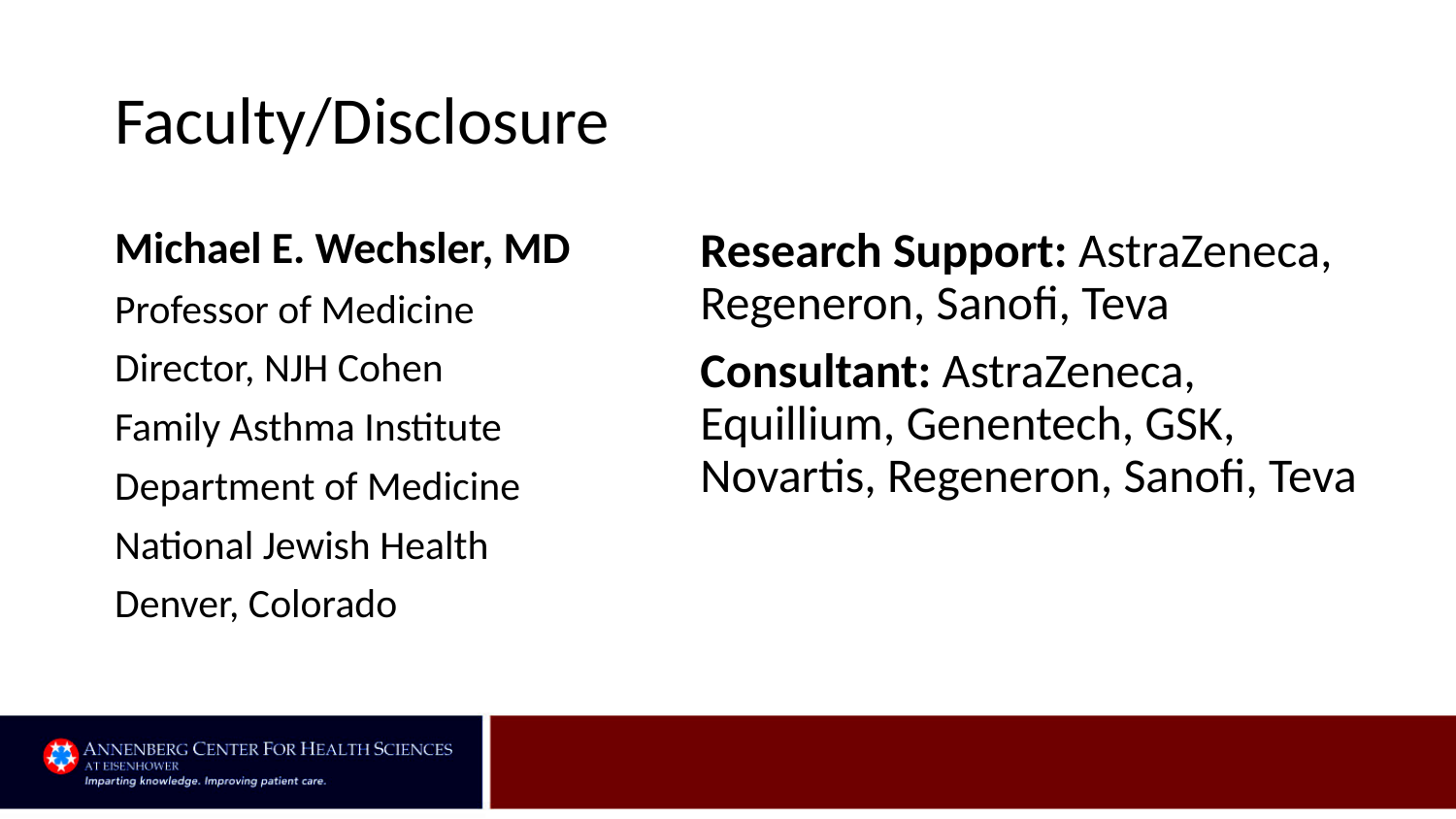

# Faculty/Disclosure
Michael E. Wechsler, MD
Professor of Medicine
Director, NJH Cohen
Family Asthma Institute
Department of Medicine
National Jewish Health
Denver, Colorado
Research Support: AstraZeneca, Regeneron, Sanofi, Teva
Consultant: AstraZeneca, Equillium, Genentech, GSK, Novartis, Regeneron, Sanofi, Teva